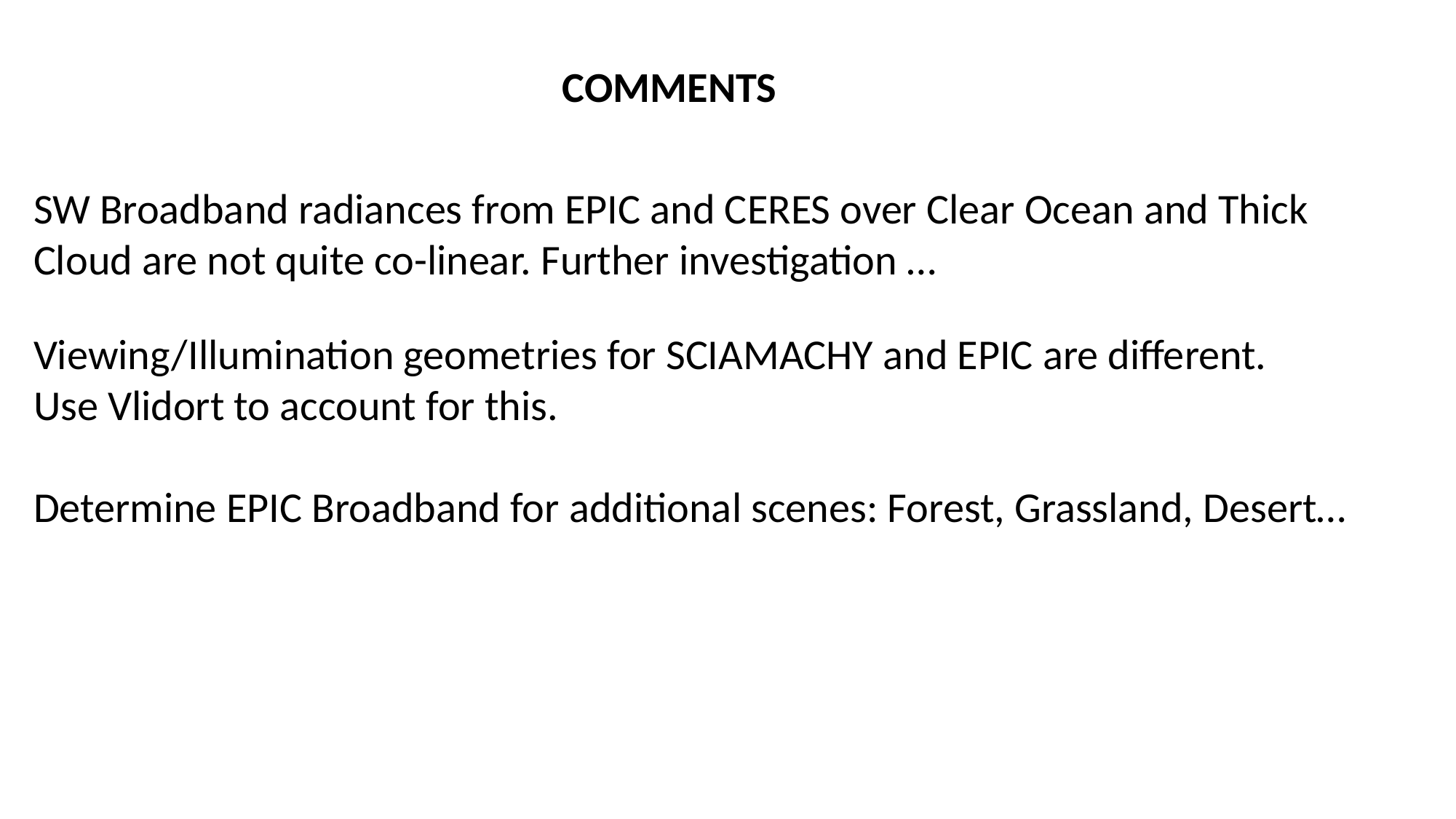

COMMENTS
SW Broadband radiances from EPIC and CERES over Clear Ocean and Thick Cloud are not quite co-linear. Further investigation …

Viewing/Illumination geometries for SCIAMACHY and EPIC are different.
Use Vlidort to account for this.

Determine EPIC Broadband for additional scenes: Forest, Grassland, Desert…